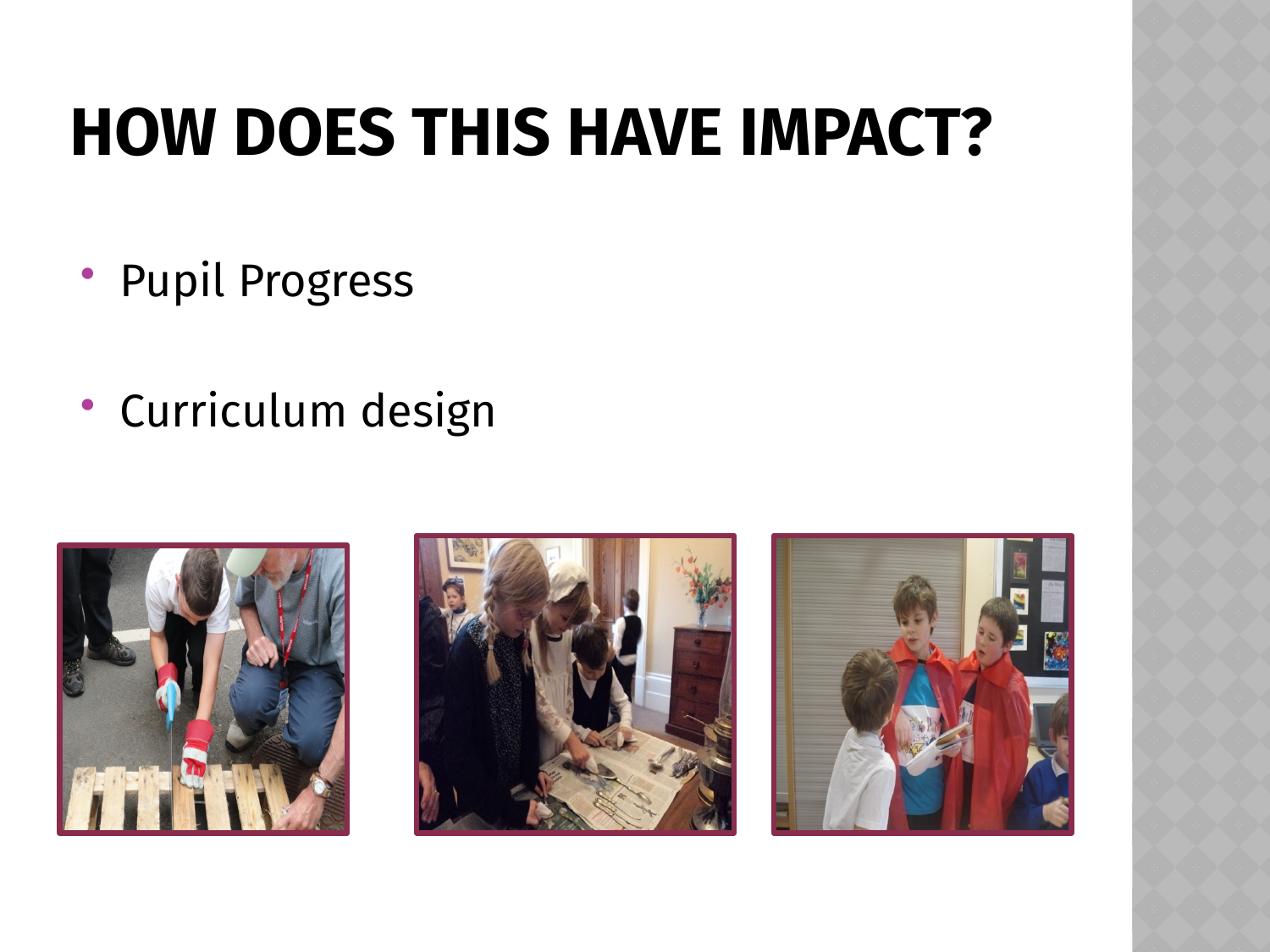

# How does this have Impact?

Pupil Progress

Curriculum design